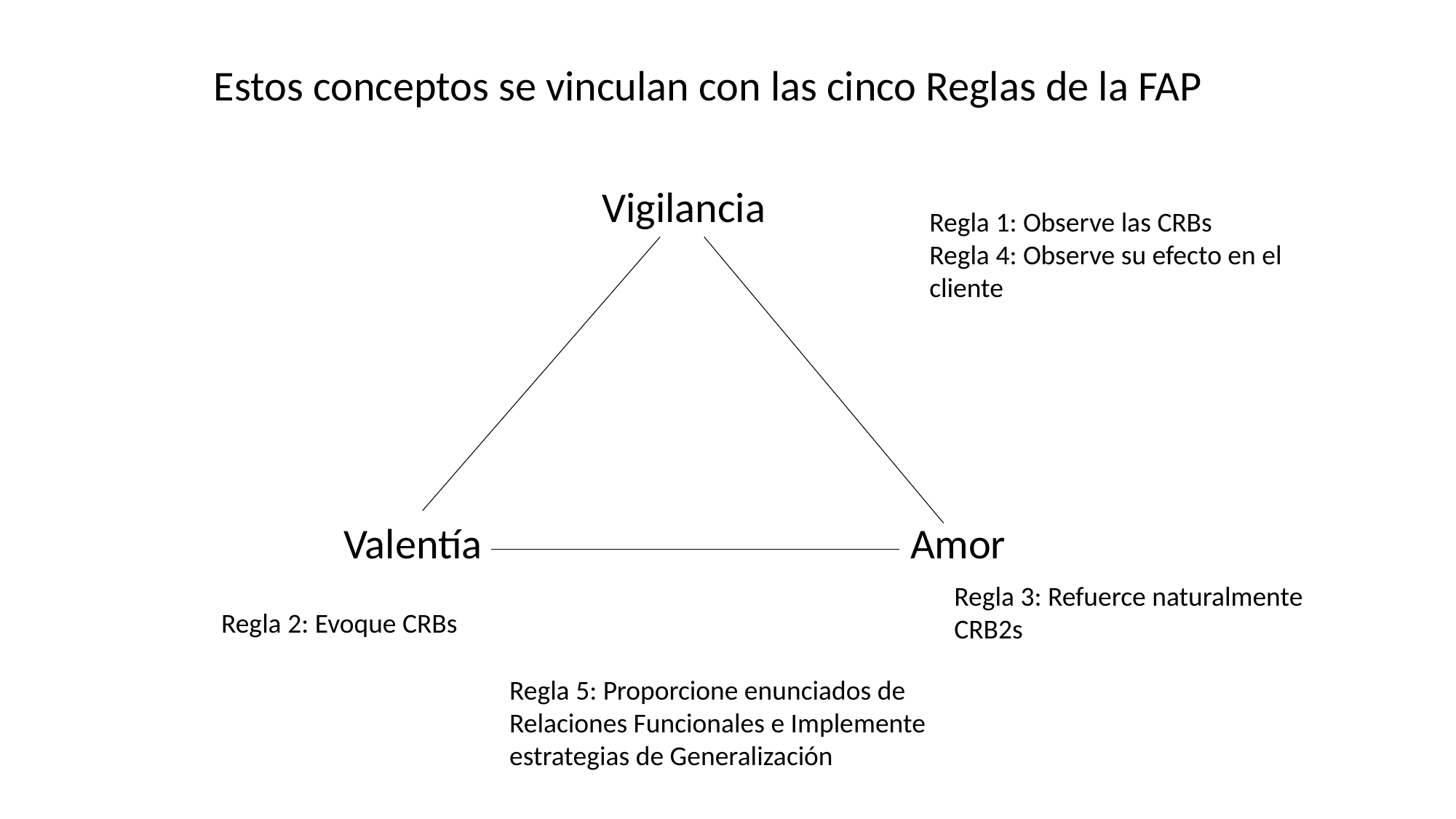

Estos conceptos se vinculan con las cinco Reglas de la FAP
Vigilancia
Regla 1: Observe las CRBs
Regla 4: Observe su efecto en el cliente
Valentía
Amor
Regla 3: Refuerce naturalmente CRB2s
Regla 2: Evoque CRBs
Regla 5: Proporcione enunciados de Relaciones Funcionales e Implemente estrategias de Generalización